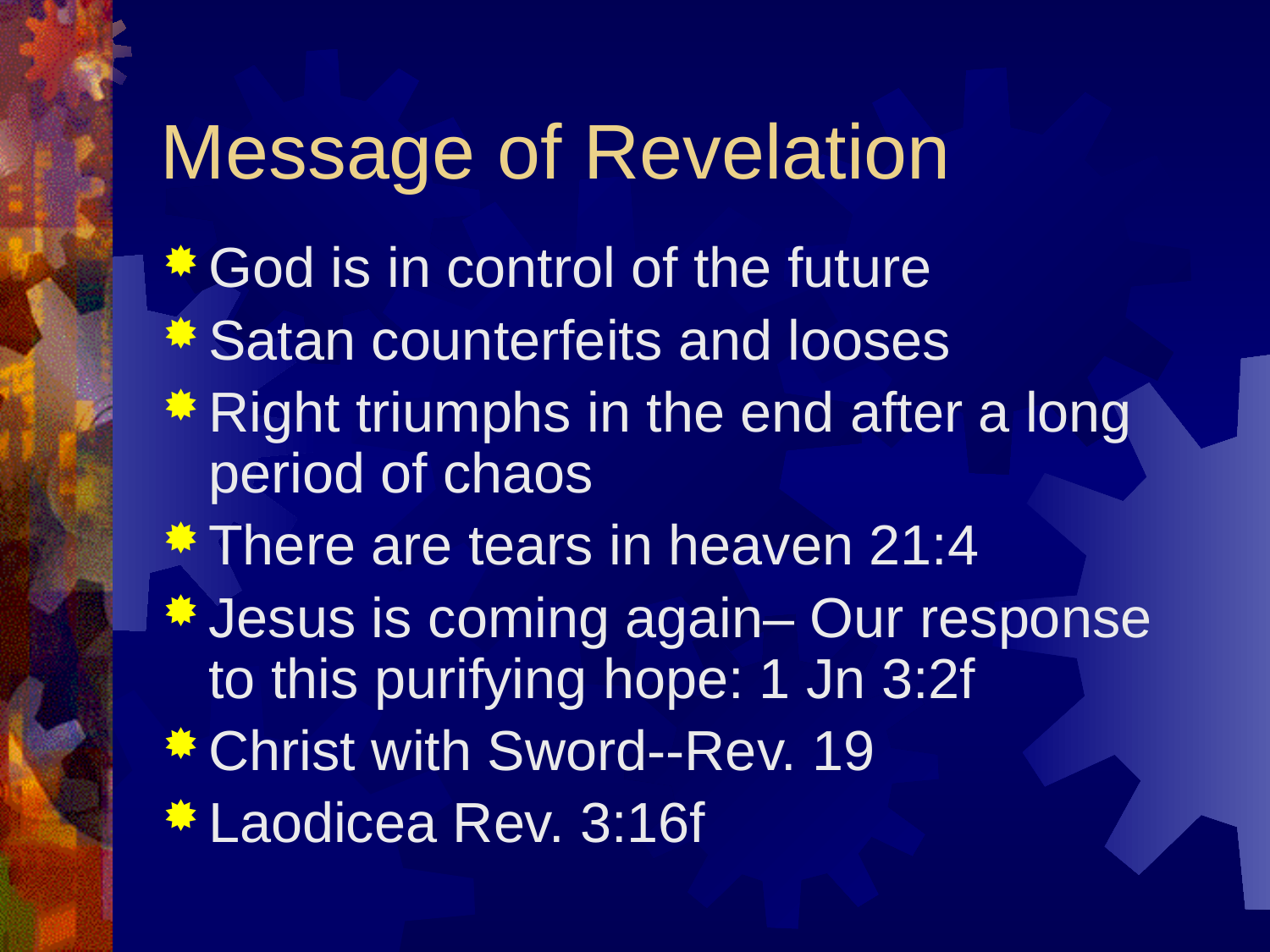

# Message of Revelation
God is in control of the future
Satan counterfeits and looses
Right triumphs in the end after a long period of chaos
There are tears in heaven 21:4
Jesus is coming again– Our response to this purifying hope: 1 Jn 3:2f
Christ with Sword--Rev. 19
Laodicea Rev. 3:16f